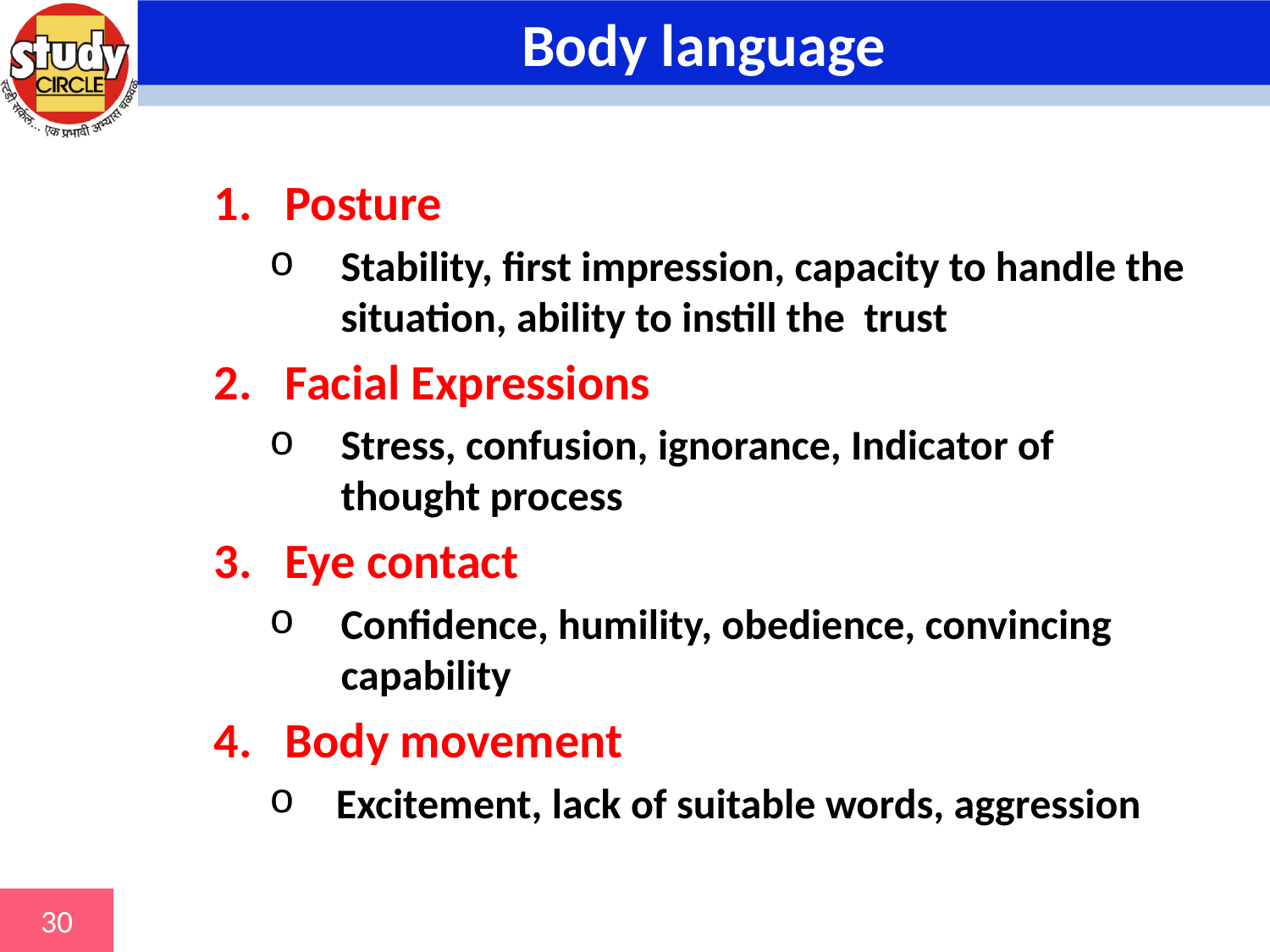

# Body language
Posture
Stability, first impression, capacity to handle the situation, ability to instill the  trust
Facial Expressions
Stress, confusion, ignorance, Indicator of thought process
Eye contact
Confidence, humility, obedience, convincing capability
Body movement
  Excitement, lack of suitable words, aggression
30